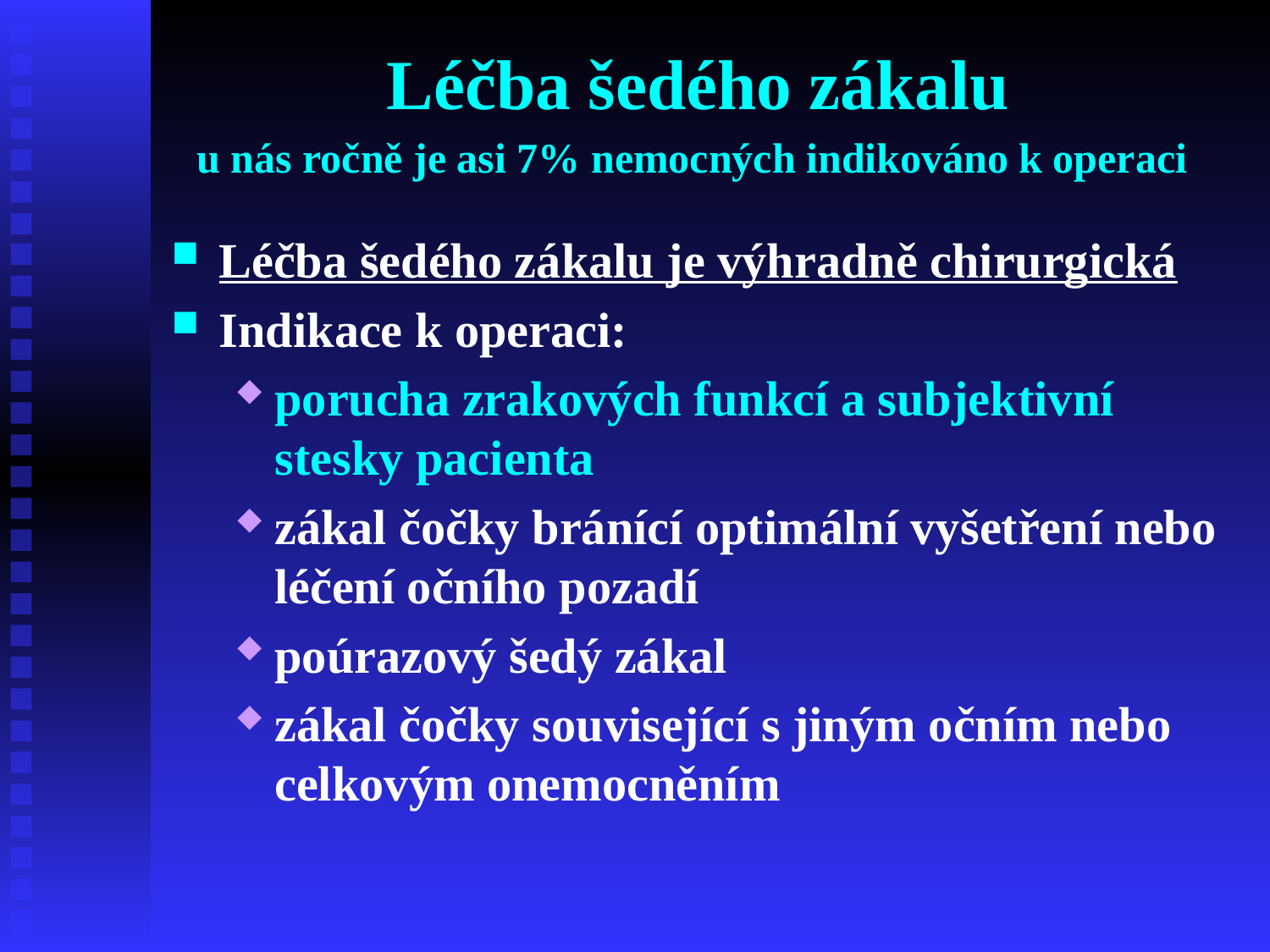

# Léčba šedého zákalu u nás ročně je asi 7% nemocných indikováno k operaci
Léčba šedého zákalu je výhradně chirurgická
Indikace k operaci:
porucha zrakových funkcí a subjektivní stesky pacienta
zákal čočky bránící optimální vyšetření nebo léčení očního pozadí
poúrazový šedý zákal
zákal čočky související s jiným očním nebo celkovým onemocněním